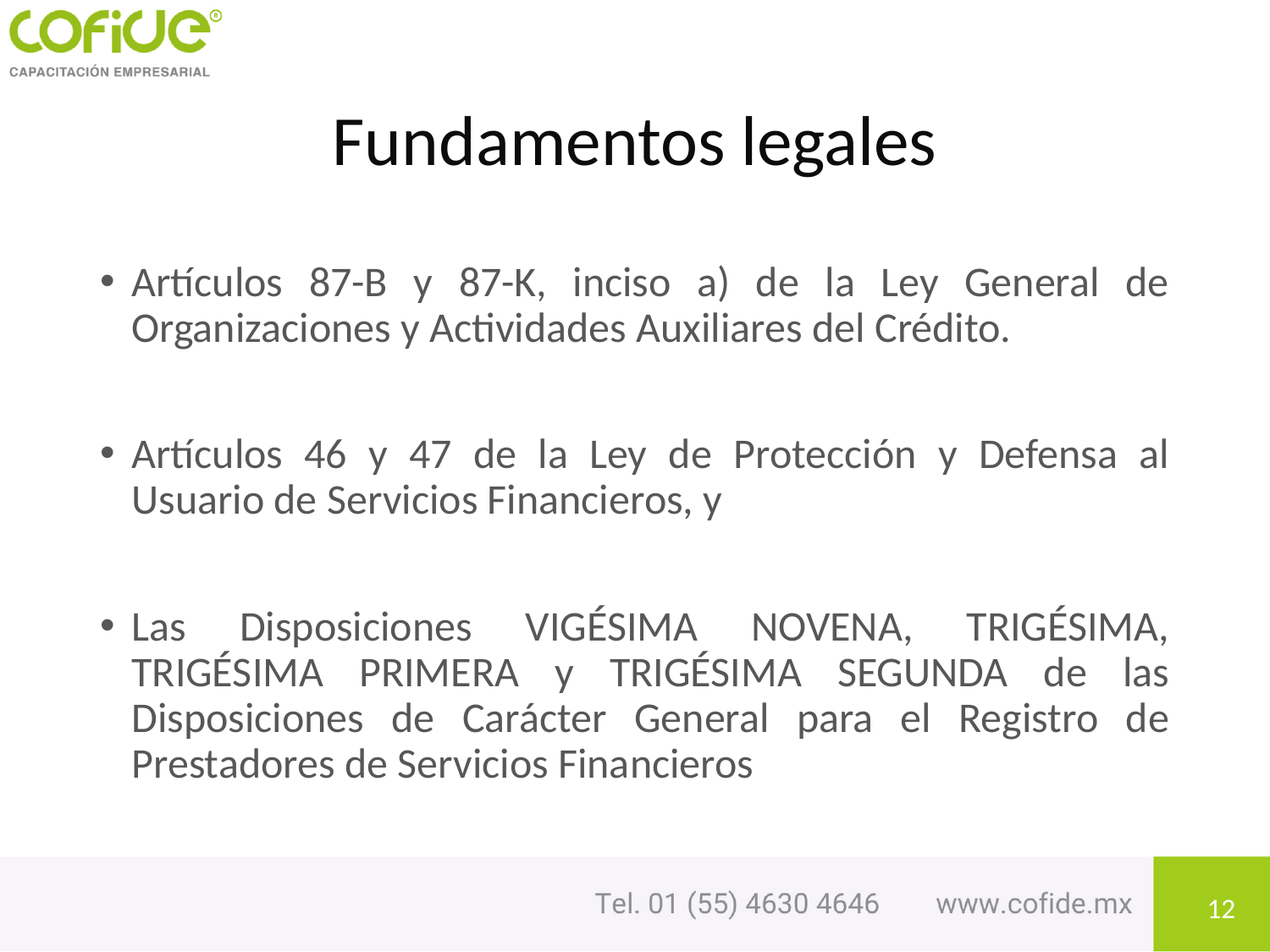

# Fundamentos legales
Artículos 87-B y 87-K, inciso a) de la Ley General de Organizaciones y Actividades Auxiliares del Crédito.

Artículos 46 y 47 de la Ley de Protección y Defensa al Usuario de Servicios Financieros, y

Las Disposiciones VIGÉSIMA NOVENA, TRIGÉSIMA, TRIGÉSIMA PRIMERA y TRIGÉSIMA SEGUNDA de las Disposiciones de Carácter General para el Registro de Prestadores de Servicios Financieros
12